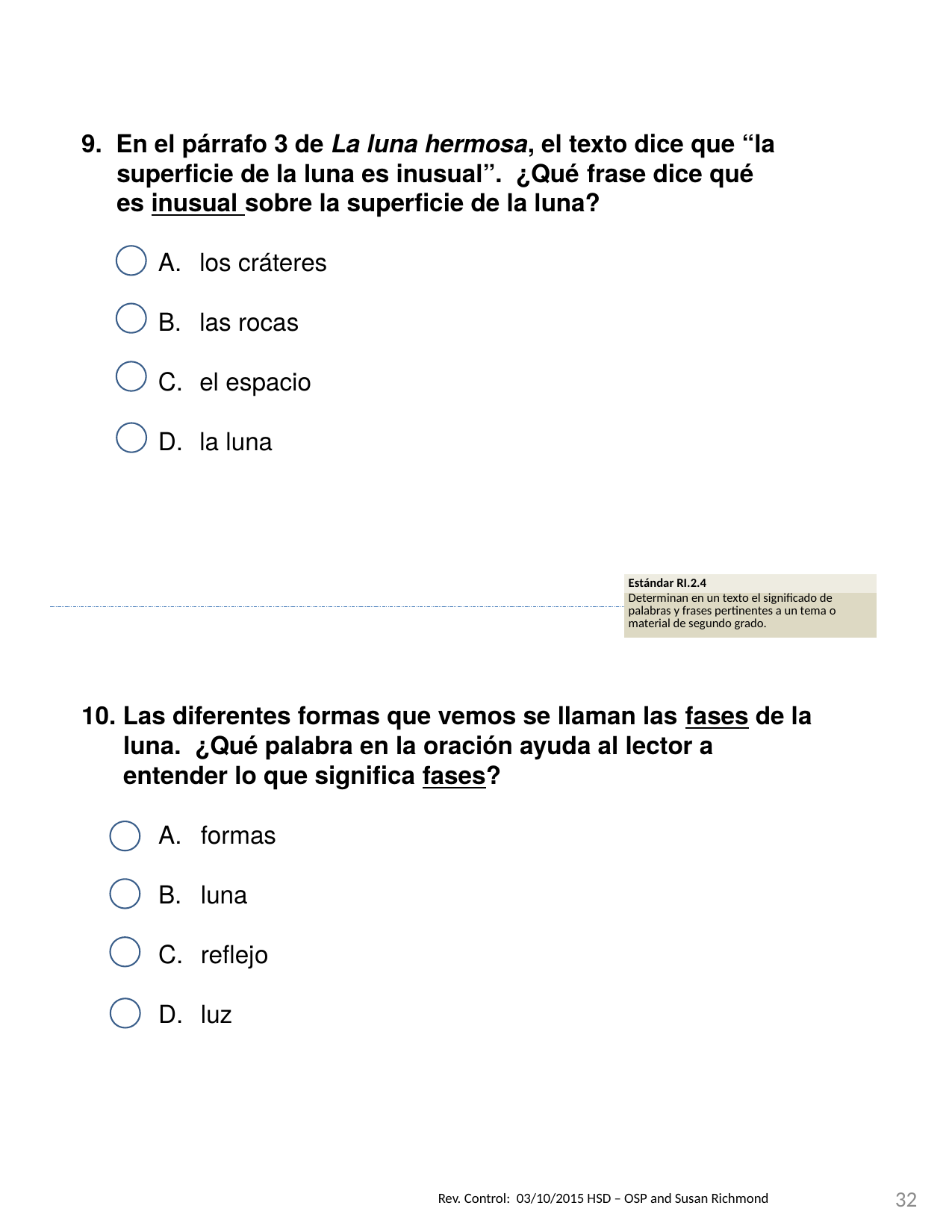

9.  En el párrafo 3 de La luna hermosa, el texto dice que “la superficie de la luna es inusual”.  ¿Qué frase dice qué es inusual sobre la superficie de la luna?

  los cráteres

  las rocas

  el espacio

  la luna

| Estándar RI.2.4 |
| --- |
| Determinan en un texto el significado de palabras y frases pertinentes a un tema o material de segundo grado. |
10. Las diferentes formas que vemos se llaman las fases de la luna.  ¿Qué palabra en la oración ayuda al lector a entender lo que significa fases?

  formas

  luna

  reflejo

  luz

32